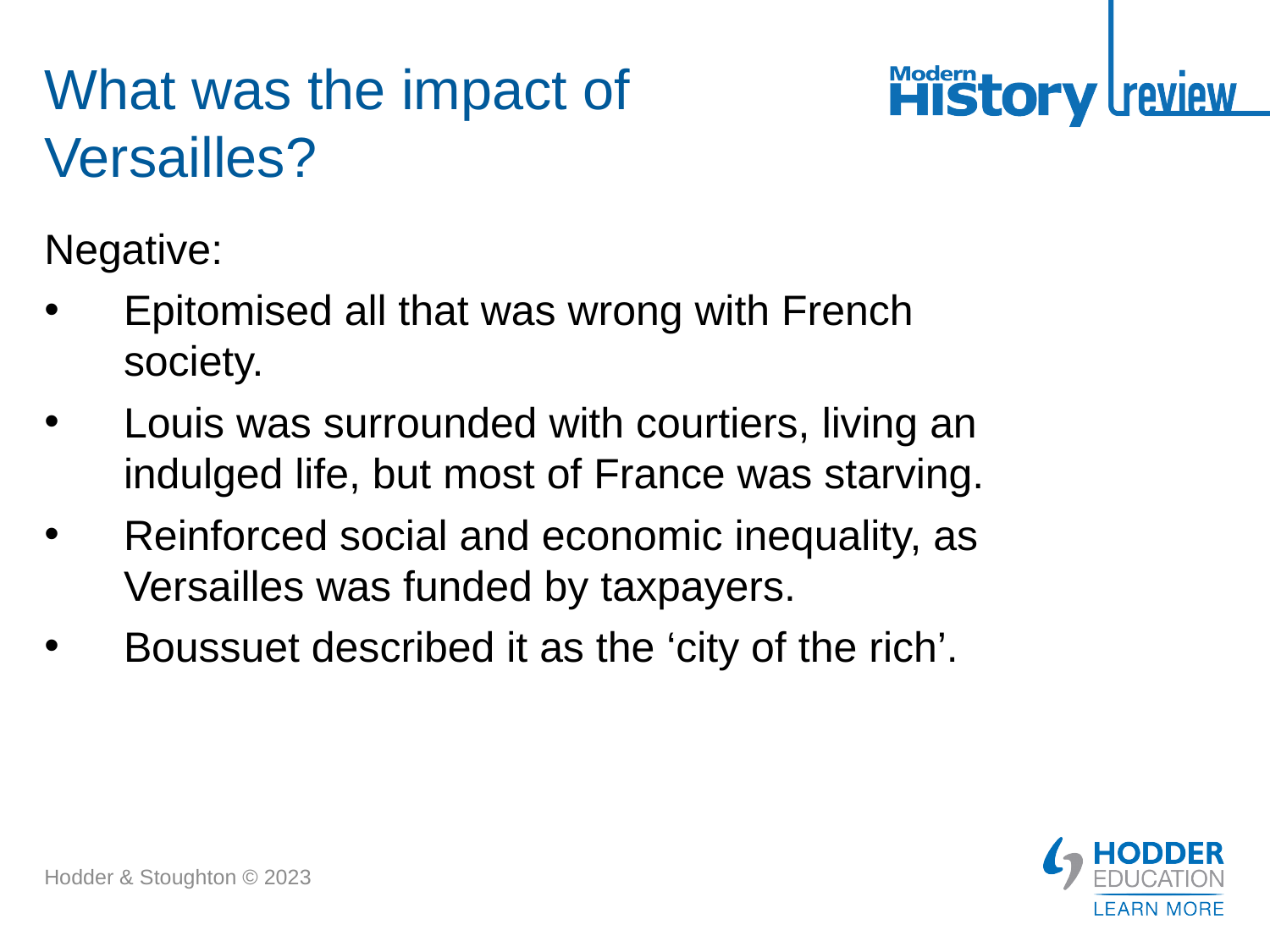

# What was the impact of Versailles?
Negative:
Epitomised all that was wrong with French society.
Louis was surrounded with courtiers, living an indulged life, but most of France was starving.
Reinforced social and economic inequality, as Versailles was funded by taxpayers.
Boussuet described it as the ‘city of the rich’.
Hodder & Stoughton © 2023